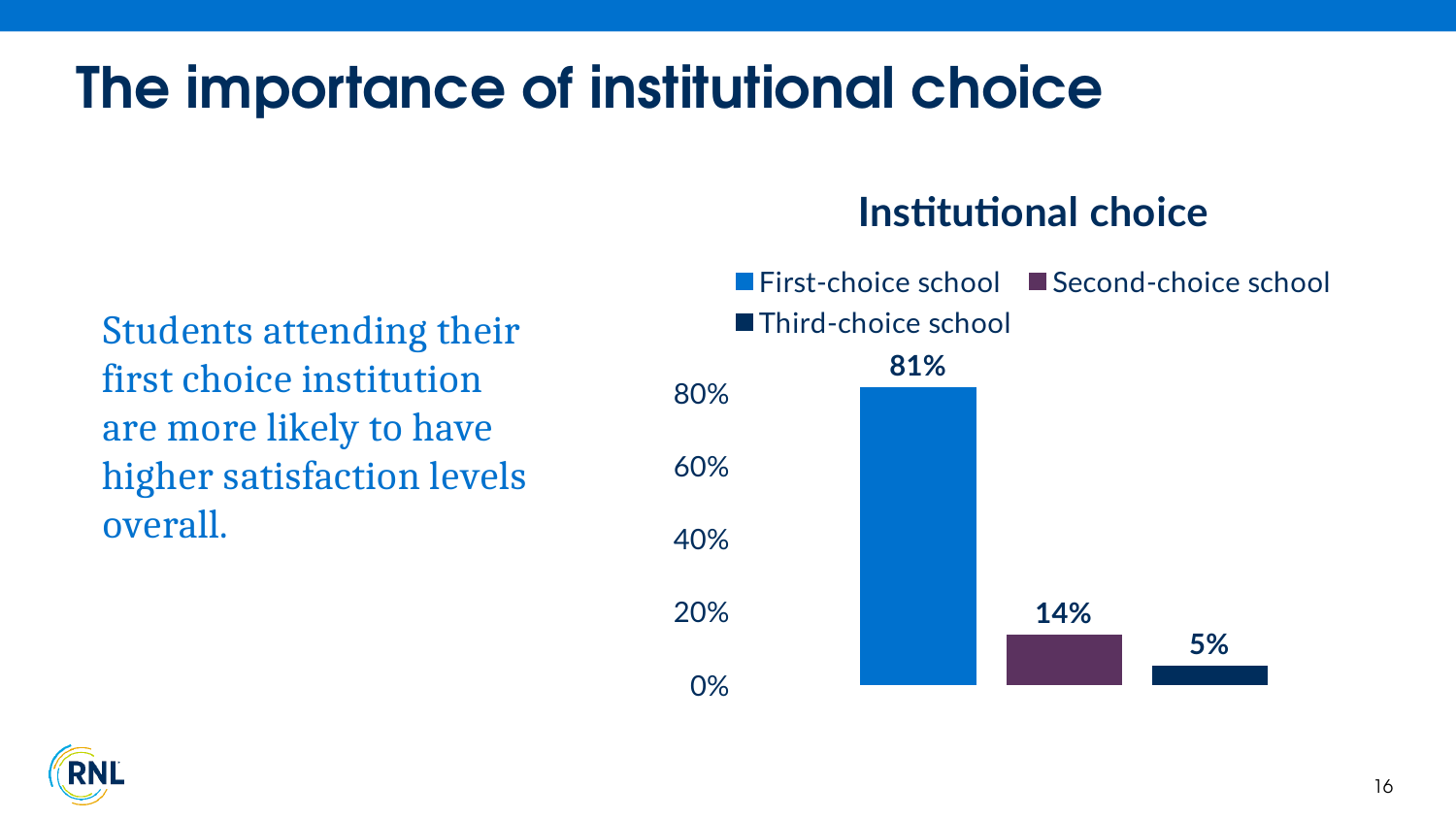

# The importance of institutional choice

### Chart: Institutional choice

| Category | First-choice school | Second-choice school | Third-choice school |
|---|---|---|---|
| Category 1 | 0.8139 | 0.1361 | 0.05 |
Students attending their first choice institution are more likely to have higher satisfaction levels overall.